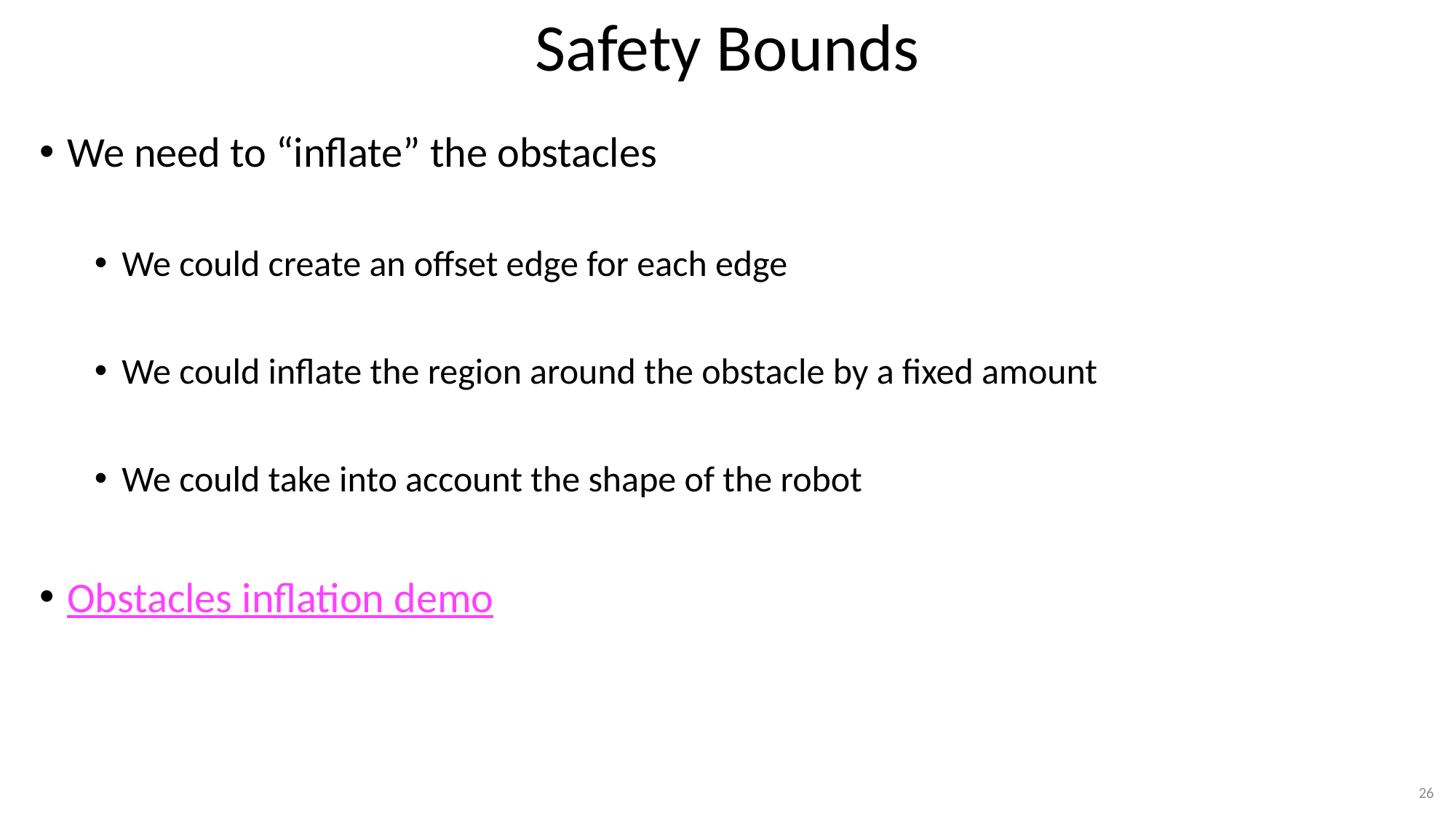

# Safety Bounds
We need to “inflate” the obstacles

We could create an offset edge for each edge

We could inflate the region around the obstacle by a fixed amount

We could take into account the shape of the robot

Obstacles inflation demo
26